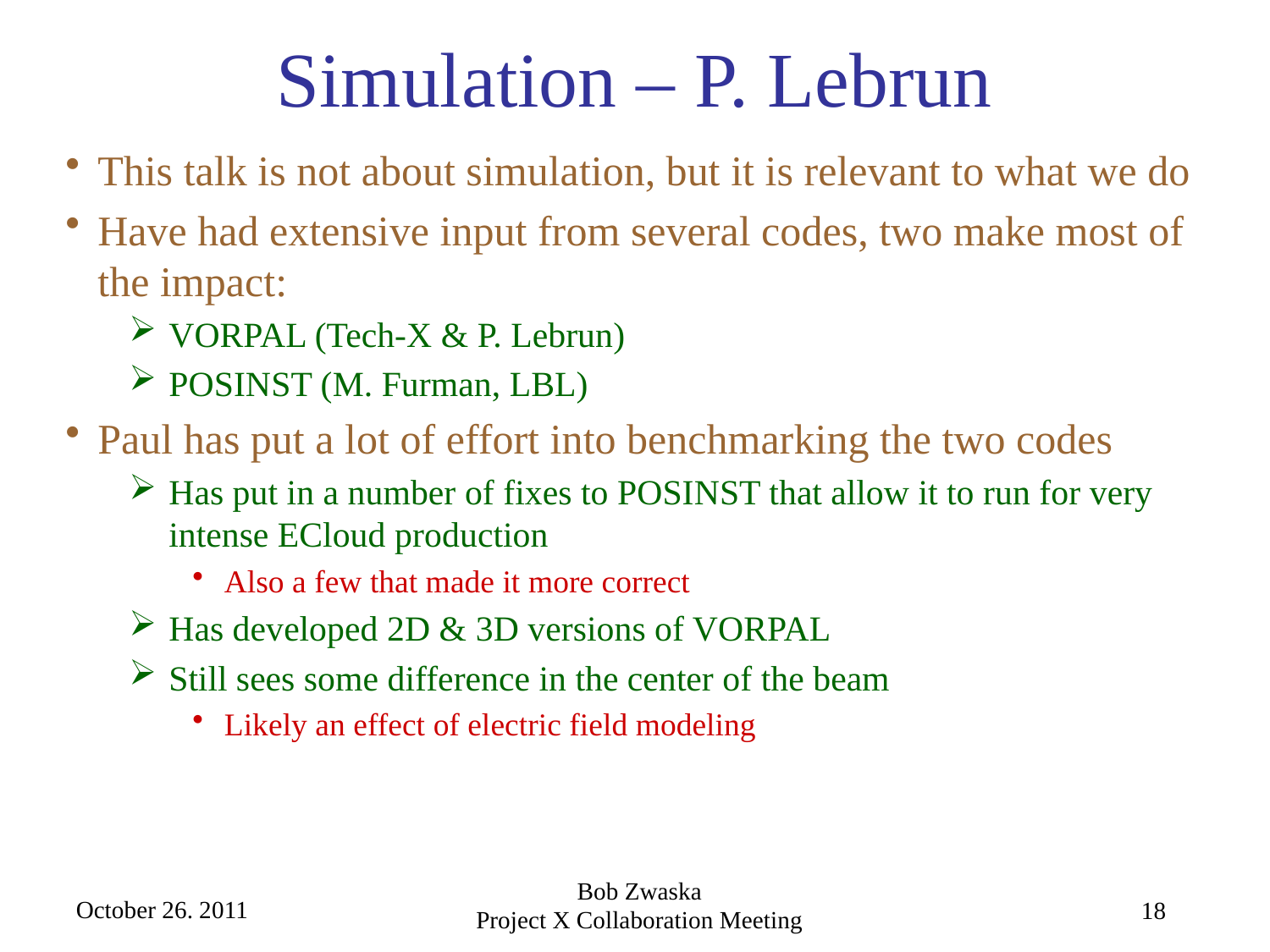

# Simulation – P. Lebrun
This talk is not about simulation, but it is relevant to what we do
Have had extensive input from several codes, two make most of the impact:
VORPAL (Tech-X & P. Lebrun)
POSINST (M. Furman, LBL)
Paul has put a lot of effort into benchmarking the two codes
Has put in a number of fixes to POSINST that allow it to run for very intense ECloud production
Also a few that made it more correct
Has developed 2D & 3D versions of VORPAL
Still sees some difference in the center of the beam
Likely an effect of electric field modeling